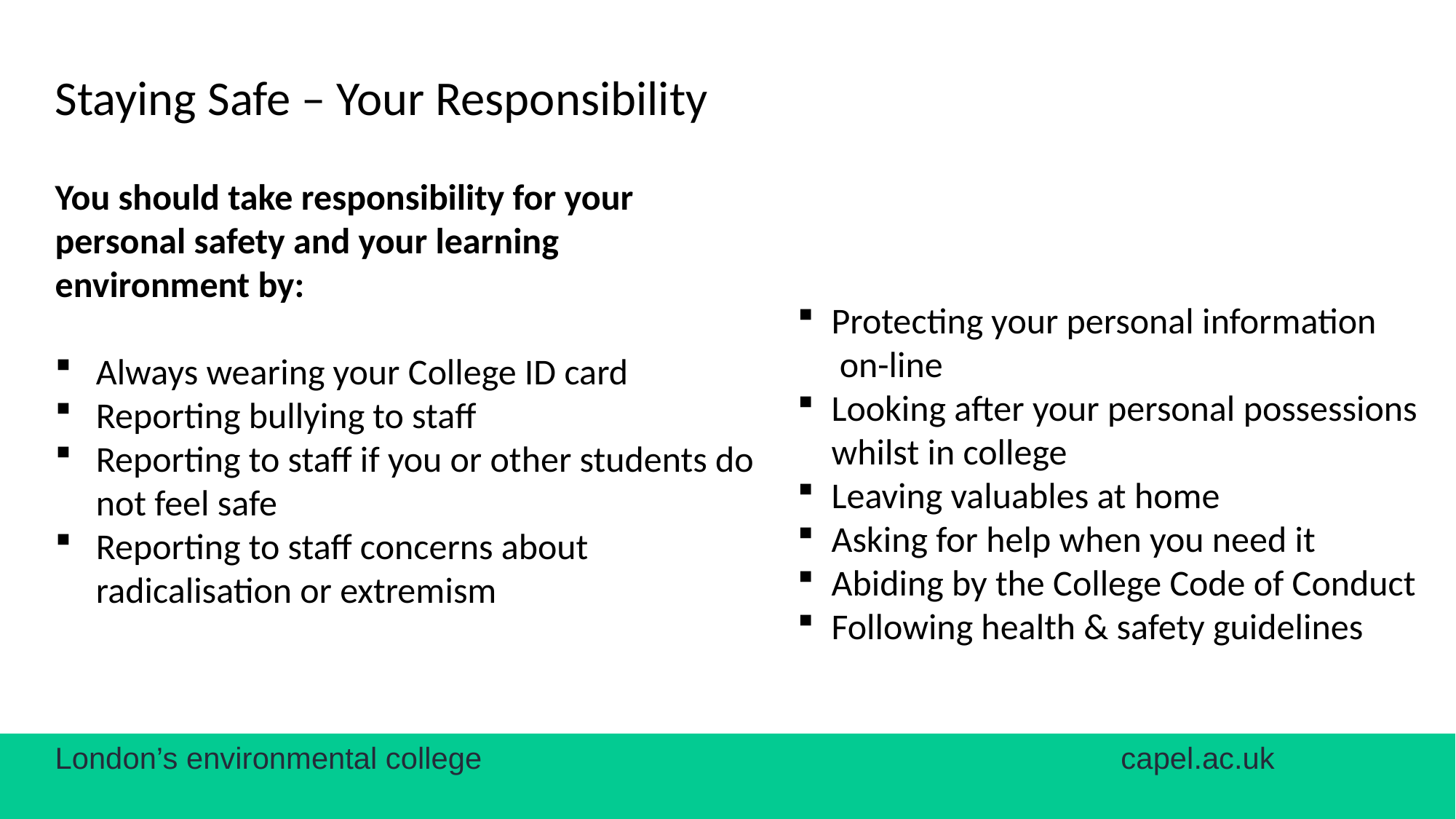

Staying Safe – Your Responsibility
You should take responsibility for your personal safety and your learning environment by:

Always wearing your College ID card
Reporting bullying to staff
Reporting to staff if you or other students do not feel safe
Reporting to staff concerns about radicalisation or extremism
Protecting your personal information          on-line
Looking after your personal possessions whilst in college
Leaving valuables at home
Asking for help when you need it
Abiding by the College Code of Conduct
Following health & safety guidelines

London’s environmental college						          capel.ac.uk